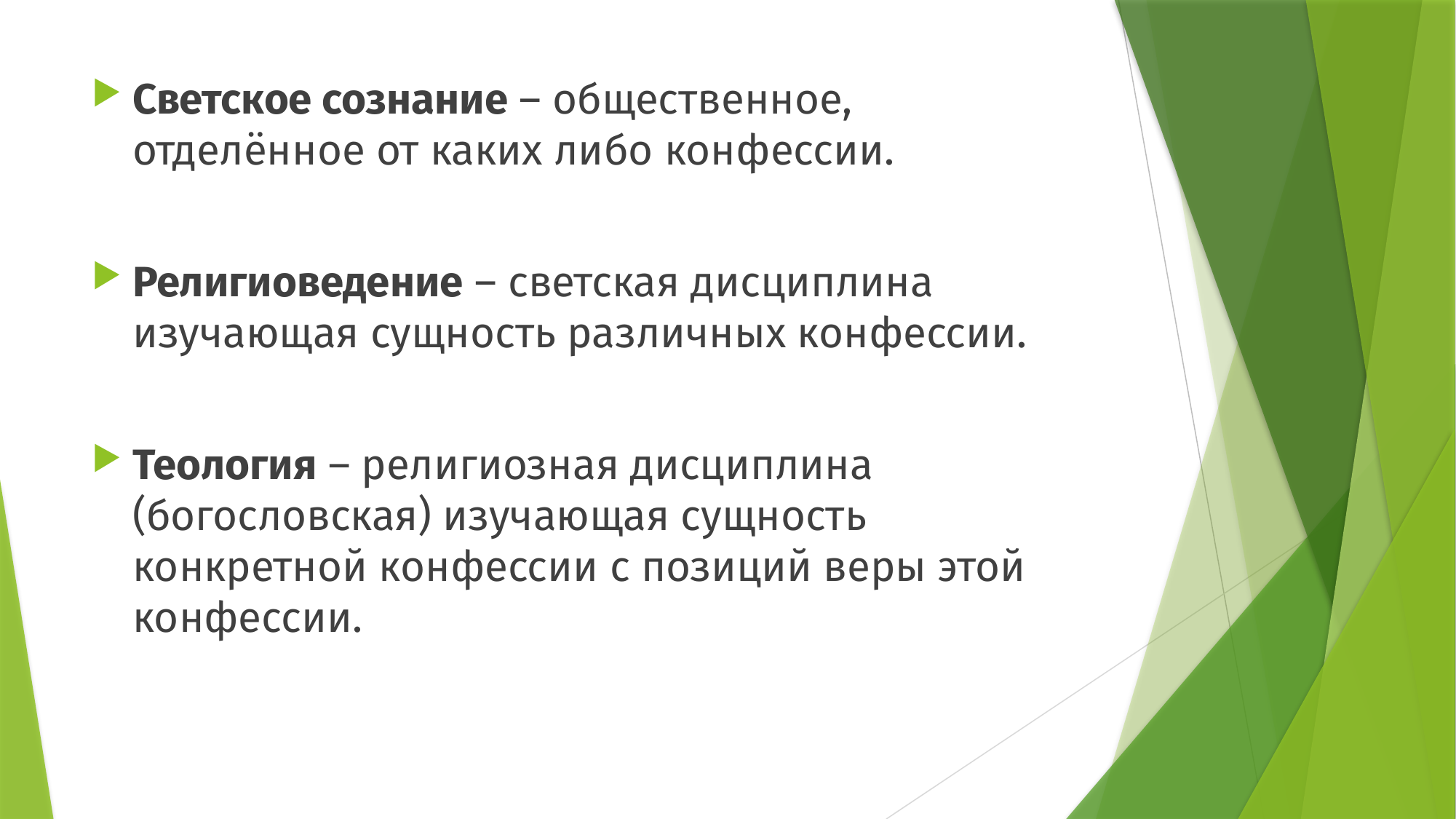

Светское сознание – общественное, отделённое от каких либо конфессии.

Религиоведение – светская дисциплина изучающая сущность различных конфессии.

Теология – религиозная дисциплина (богословская) изучающая сущность конкретной конфессии с позиций веры этой конфессии.